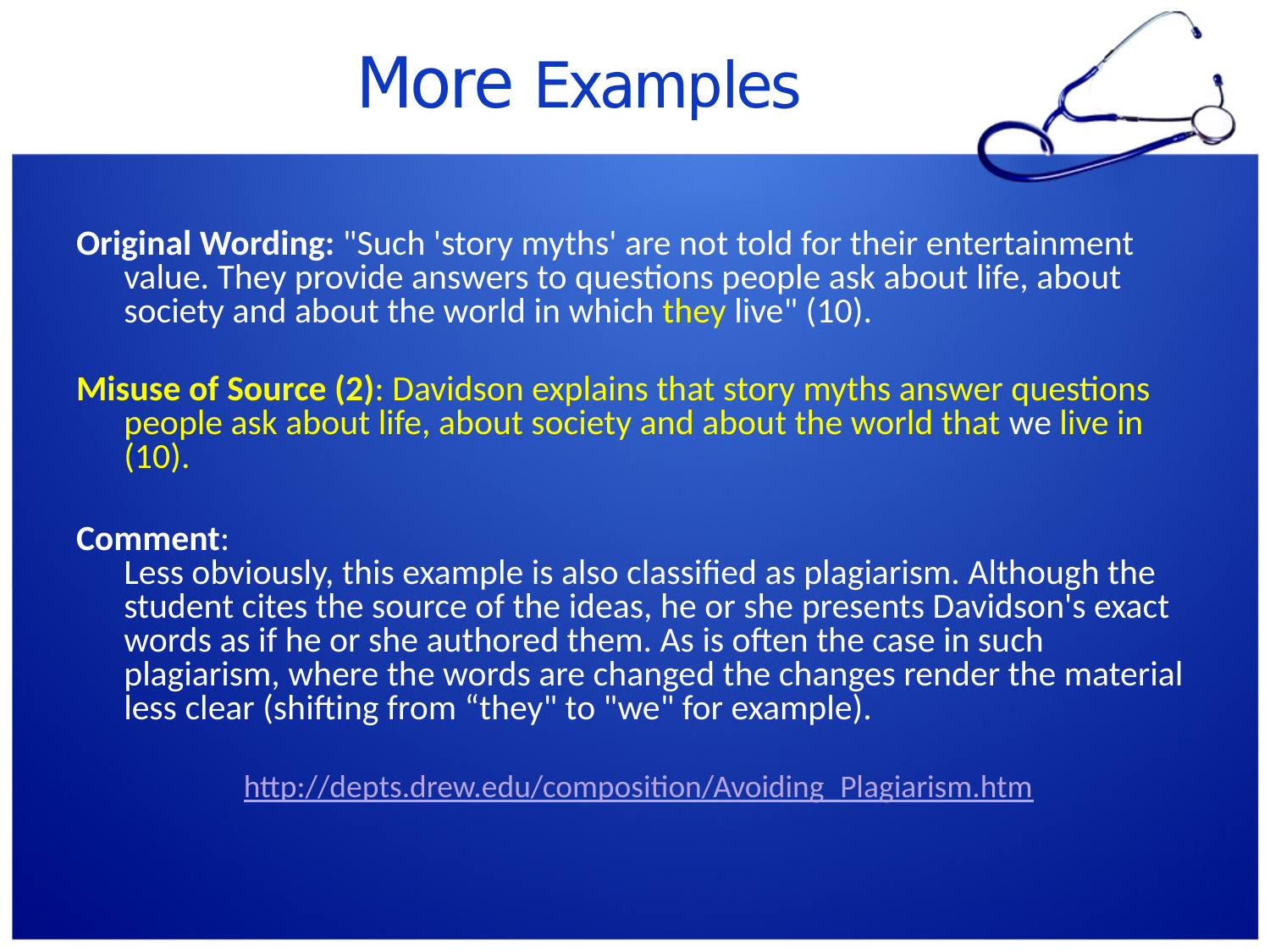

# More Examples
Original Wording: "Such 'story myths' are not told for their entertainment value. They provide answers to questions people ask about life, about society and about the world in which they live" (10).

Misuse of Source (2): Davidson explains that story myths answer questions people ask about life, about society and about the world that we live in (10).

Comment: 
Less obviously, this example is also classified as plagiarism. Although the student cites the source of the ideas, he or she presents Davidson's exact words as if he or she authored them. As is often the case in such plagiarism, where the words are changed the changes render the material less clear (shifting from “they" to "we" for example).

 http://depts.drew.edu/composition/Avoiding_Plagiarism.htm